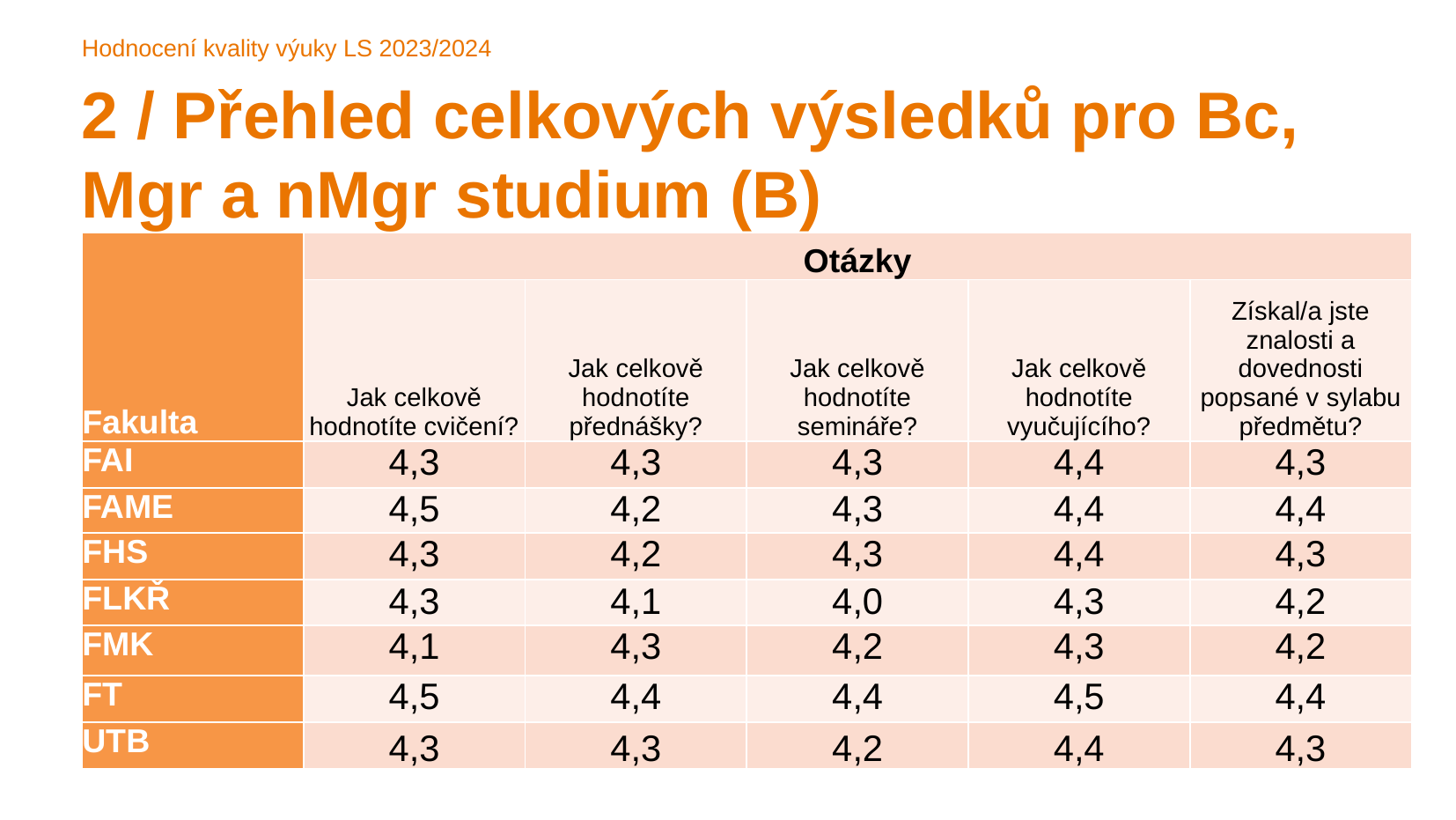

Hodnocení kvality výuky LS 2023/2024
2 / Přehled celkových výsledků pro Bc, Mgr a nMgr studium (B)
| Fakulta | Otázky |  |  |  |  |
| --- | --- | --- | --- | --- | --- |
|  | Jak celkově hodnotíte cvičení? | Jak celkově hodnotíte přednášky? | Jak celkově hodnotíte semináře? | Jak celkově hodnotíte vyučujícího? | Získal/a jste znalosti a dovednosti popsané v sylabu předmětu? |
| FAI | 4,3 | 4,3 | 4,3 | 4,4 | 4,3 |
| FAME | 4,5 | 4,2 | 4,3 | 4,4 | 4,4 |
| FHS | 4,3 | 4,2 | 4,3 | 4,4 | 4,3 |
| FLKŘ | 4,3 | 4,1 | 4,0 | 4,3 | 4,2 |
| FMK | 4,1 | 4,3 | 4,2 | 4,3 | 4,2 |
| FT | 4,5 | 4,4 | 4,4 | 4,5 | 4,4 |
| UTB | 4,3 | 4,3 | 4,2 | 4,4 | 4,3 |